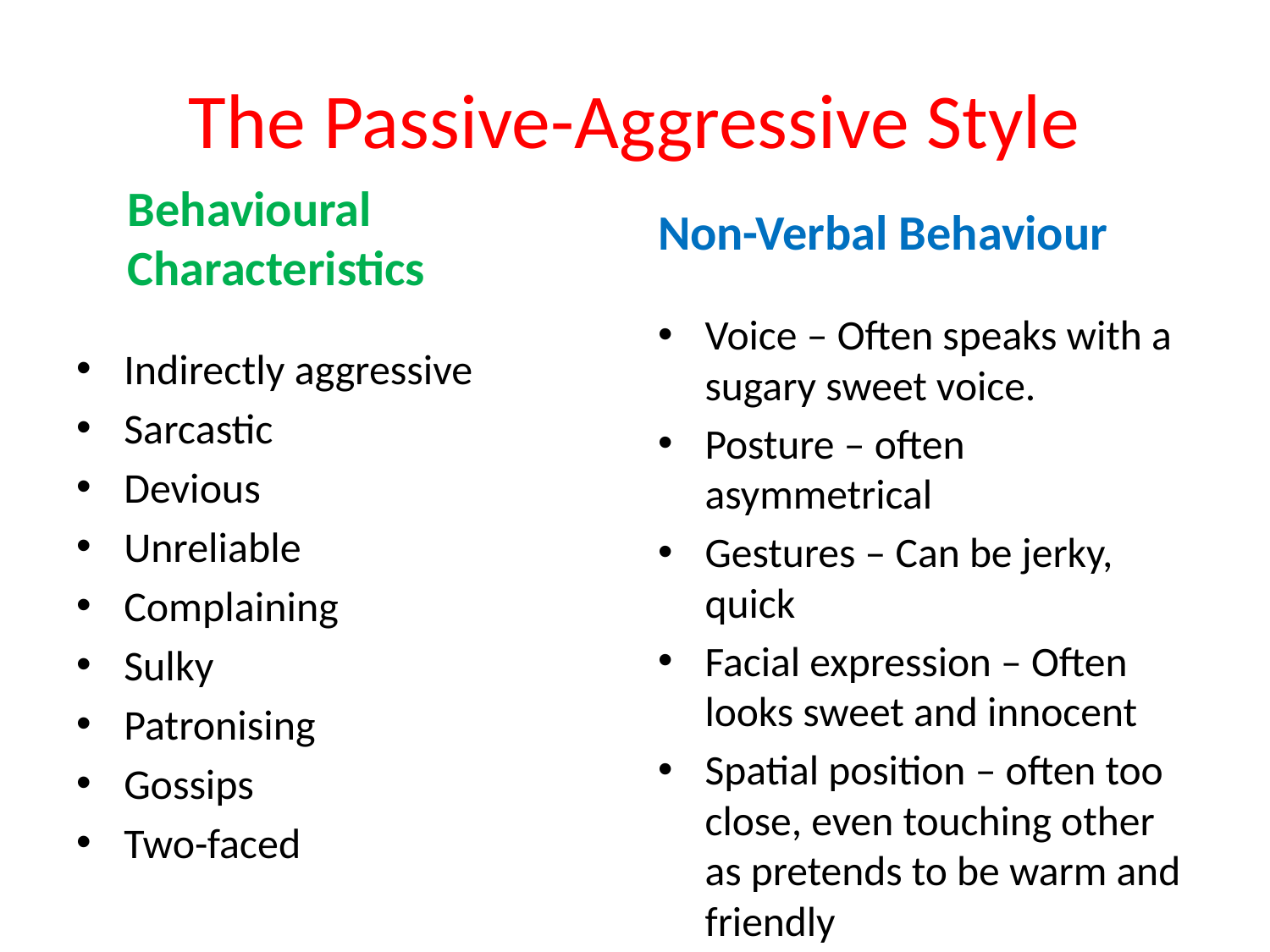

# The Passive-Aggressive Style
Non-Verbal Behaviour
Behavioural Characteristics
Voice – Often speaks with a sugary sweet voice.
Posture – often asymmetrical
Gestures – Can be jerky, quick
Facial expression – Often looks sweet and innocent
Spatial position – often too close, even touching other as pretends to be warm and friendly
Indirectly aggressive
Sarcastic
Devious
Unreliable
Complaining
Sulky
Patronising
Gossips
Two-faced